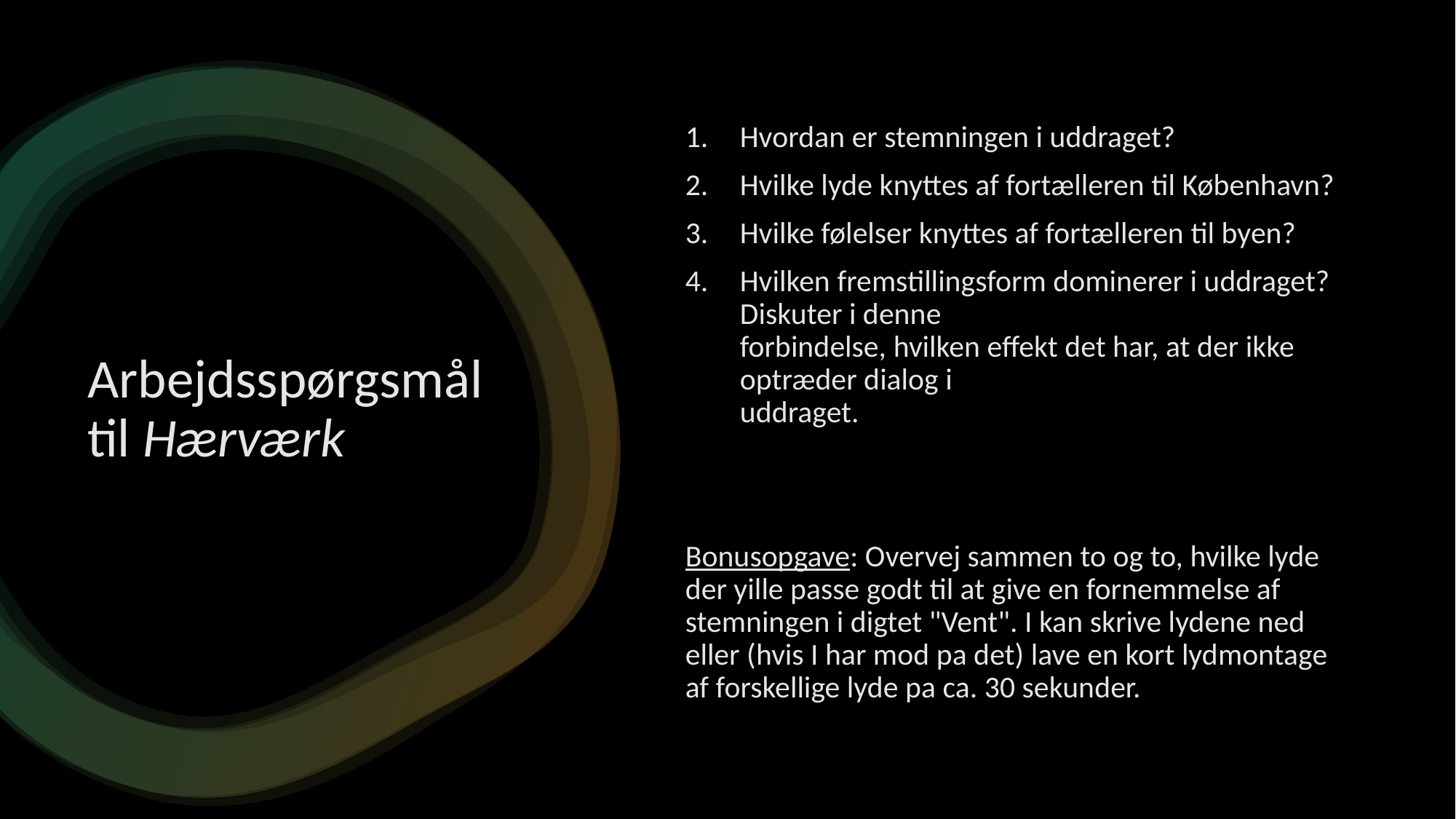

Hvordan er stemningen i uddraget?
Hvilke lyde knyttes af fortælleren til København?
Hvilke følelser knyttes af fortælleren til byen?
Hvilken fremstillingsform dominerer i uddraget? Diskuter i denne
forbindelse, hvilken effekt det har, at der ikke optræder dialog i
uddraget.

Bonusopgave: Overvej sammen to og to, hvilke lyde der yille passe godt til at give en fornemmelse af stemningen i digtet "Vent". I kan skrive lydene ned eller (hvis I har mod pa det) lave en kort lydmontage af forskellige lyde pa ca. 30 sekunder.

# Arbejdsspørgsmål til Hærværk